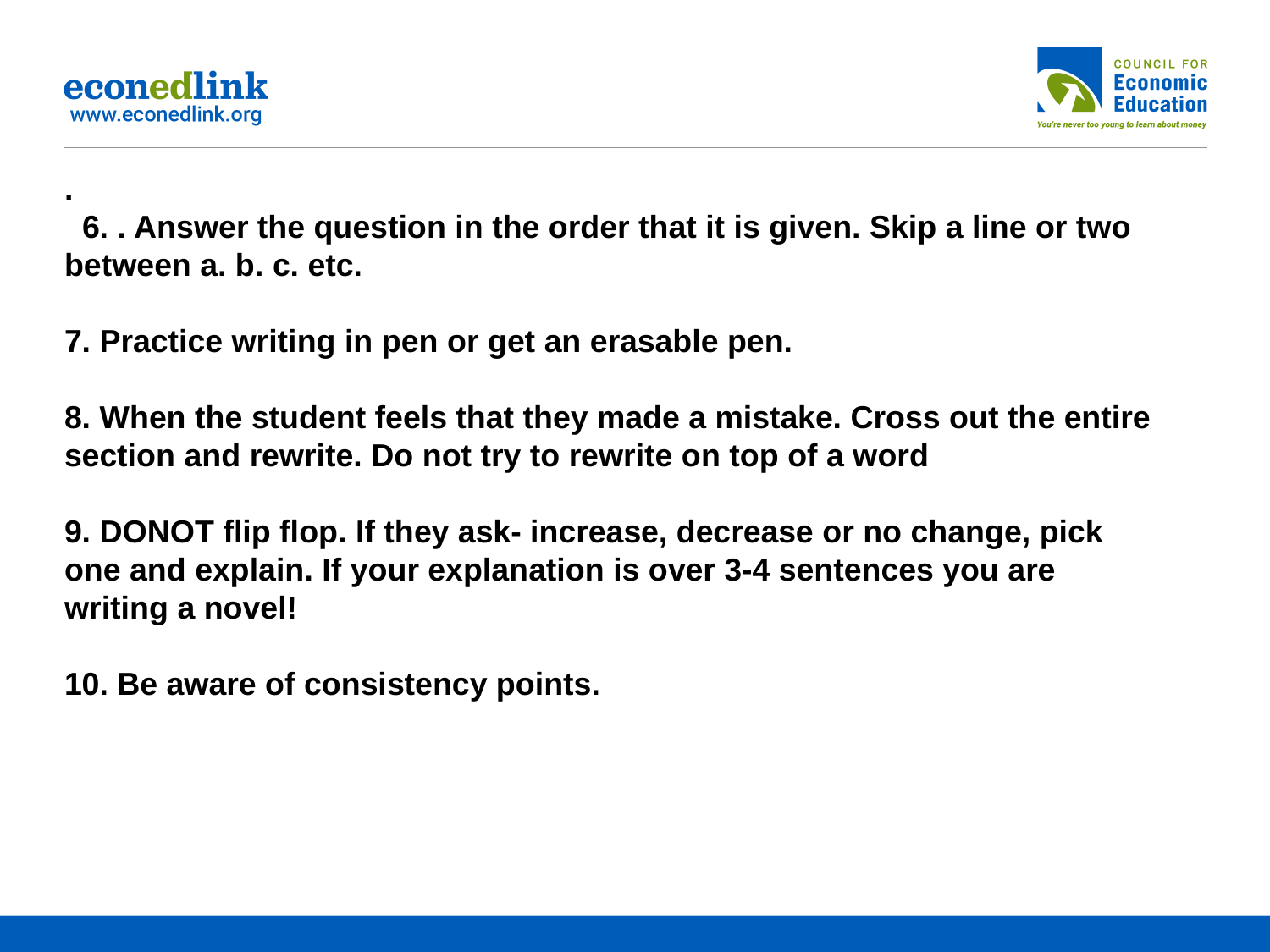

.
  6. . Answer the question in the order that it is given. Skip a line or two between a. b. c. etc.

7. Practice writing in pen or get an erasable pen.

8. When the student feels that they made a mistake. Cross out the entire section and rewrite. Do not try to rewrite on top of a word

9. DONOT flip flop. If they ask- increase, decrease or no change, pick one and explain. If your explanation is over 3-4 sentences you are writing a novel!

10. Be aware of consistency points.